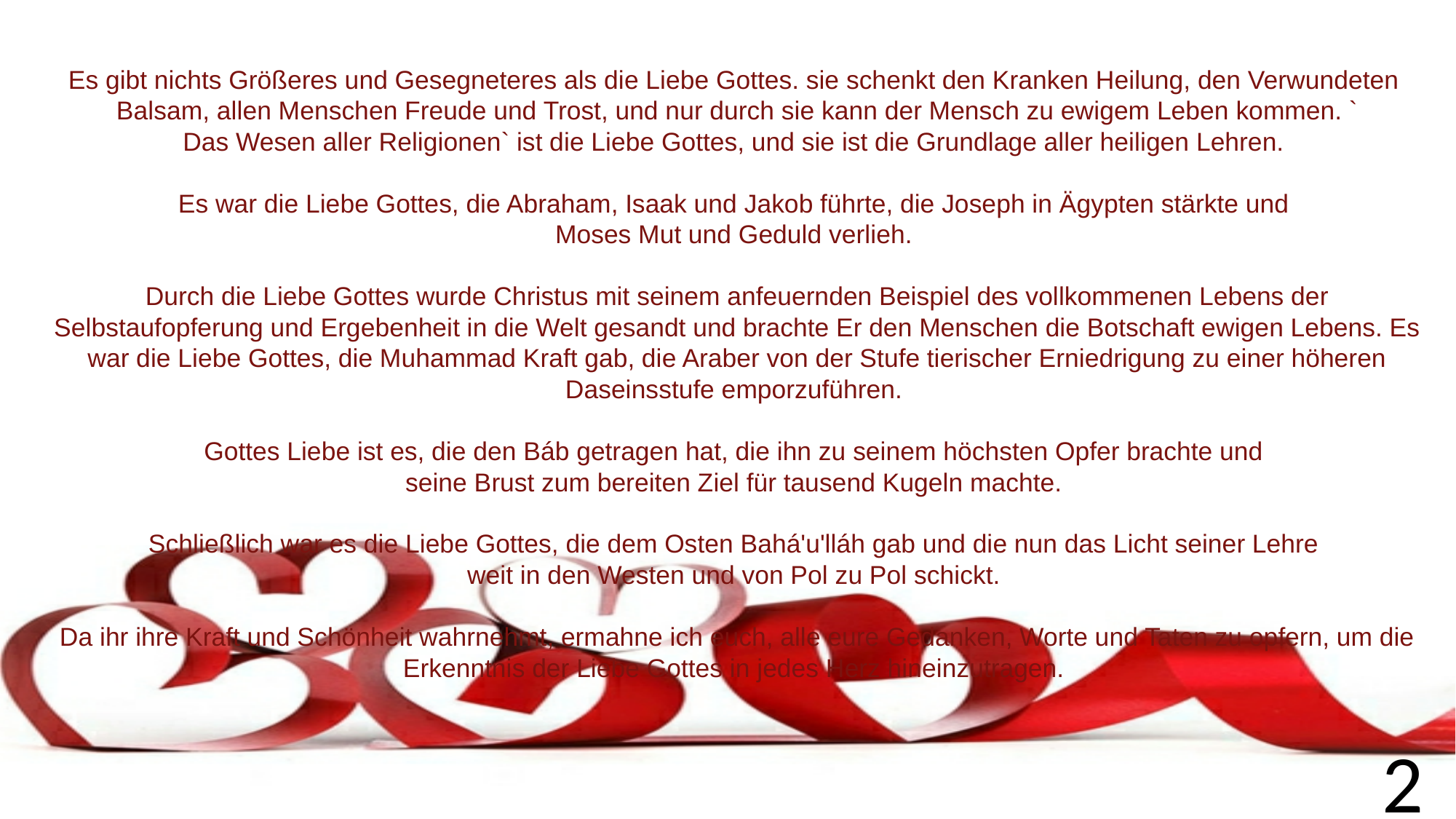

Es gibt nichts Größeres und Gesegneteres als die Liebe Gottes. sie schenkt den Kranken Heilung, den Verwundeten
Balsam, allen Menschen Freude und Trost, und nur durch sie kann der Mensch zu ewigem Leben kommen. `
Das Wesen aller Religionen` ist die Liebe Gottes, und sie ist die Grundlage aller heiligen Lehren.
Es war die Liebe Gottes, die Abraham, Isaak und Jakob führte, die Joseph in Ägypten stärkte und
Moses Mut und Geduld verlieh.
Durch die Liebe Gottes wurde Christus mit seinem anfeuernden Beispiel des vollkommenen Lebens der Selbstaufopferung und Ergebenheit in die Welt gesandt und brachte Er den Menschen die Botschaft ewigen Lebens. Es war die Liebe Gottes, die Muhammad Kraft gab, die Araber von der Stufe tierischer Erniedrigung zu einer höheren Daseinsstufe emporzuführen.
Gottes Liebe ist es, die den Báb getragen hat, die ihn zu seinem höchsten Opfer brachte und
seine Brust zum bereiten Ziel für tausend Kugeln machte.
Schließlich war es die Liebe Gottes, die dem Osten Bahá'u'lláh gab und die nun das Licht seiner Lehre
weit in den Westen und von Pol zu Pol schickt.
Da ihr ihre Kraft und Schönheit wahrnehmt, ermahne ich euch, alle eure Gedanken, Worte und Taten zu opfern, um die Erkenntnis der Liebe Gottes in jedes Herz hineinzutragen.
2